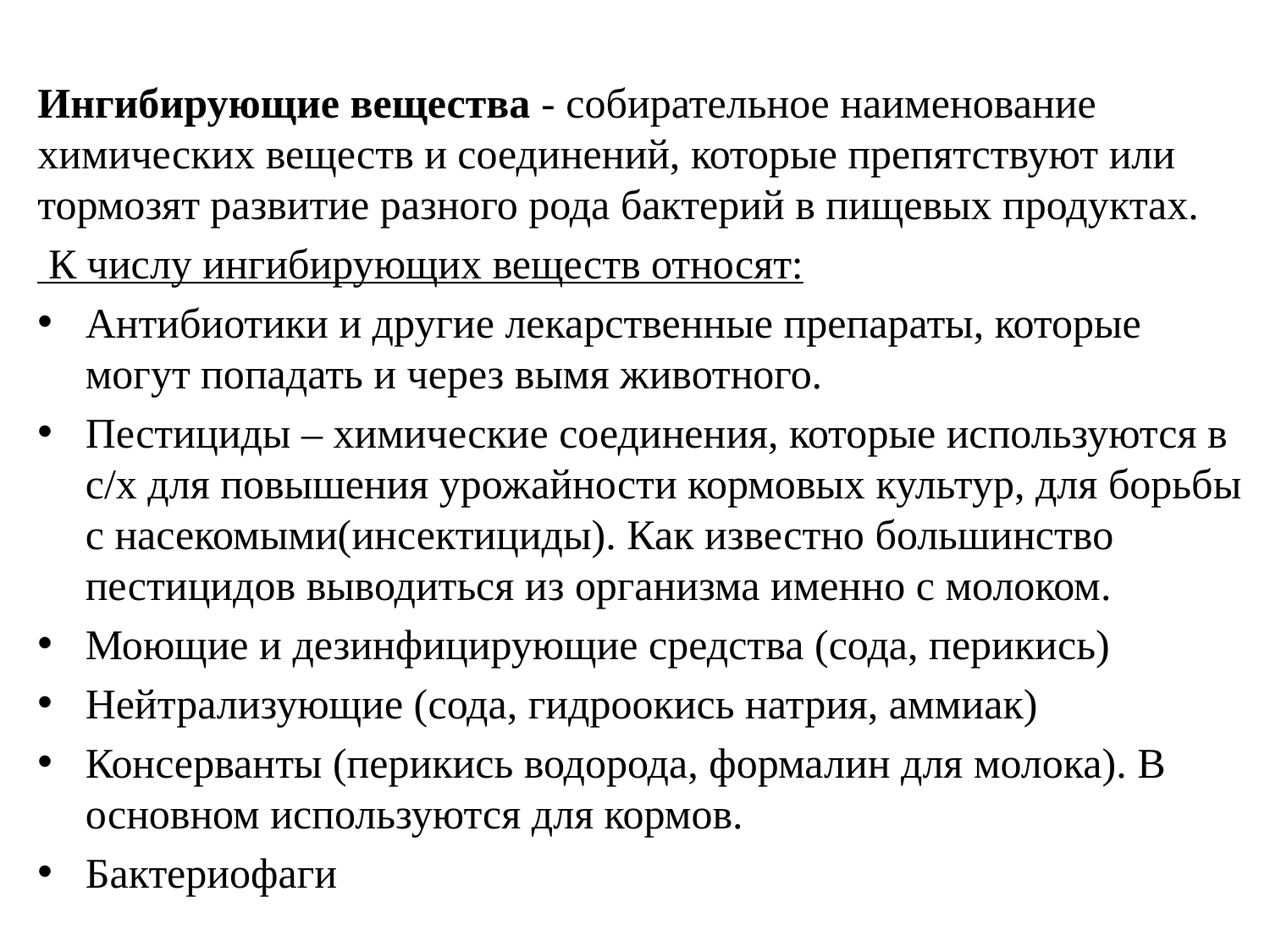

Ингибирующие вещества - собирательное наименование химических веществ и соединений, которые препятствуют или тормозят развитие разного рода бактерий в пищевых продуктах.
 К числу ингибирующих веществ относят:
Антибиотики и другие лекарственные препараты, которые могут попадать и через вымя животного.
Пестициды – химические соединения, которые используются в с/х для повышения урожайности кормовых культур, для борьбы с насекомыми(инсектициды). Как известно большинство пестицидов выводиться из организма именно с молоком.
Моющие и дезинфицирующие средства (сода, перикись)
Нейтрализующие (сода, гидроокись натрия, аммиак)
Консерванты (перикись водорода, формалин для молока). В основном используются для кормов.
Бактериофаги